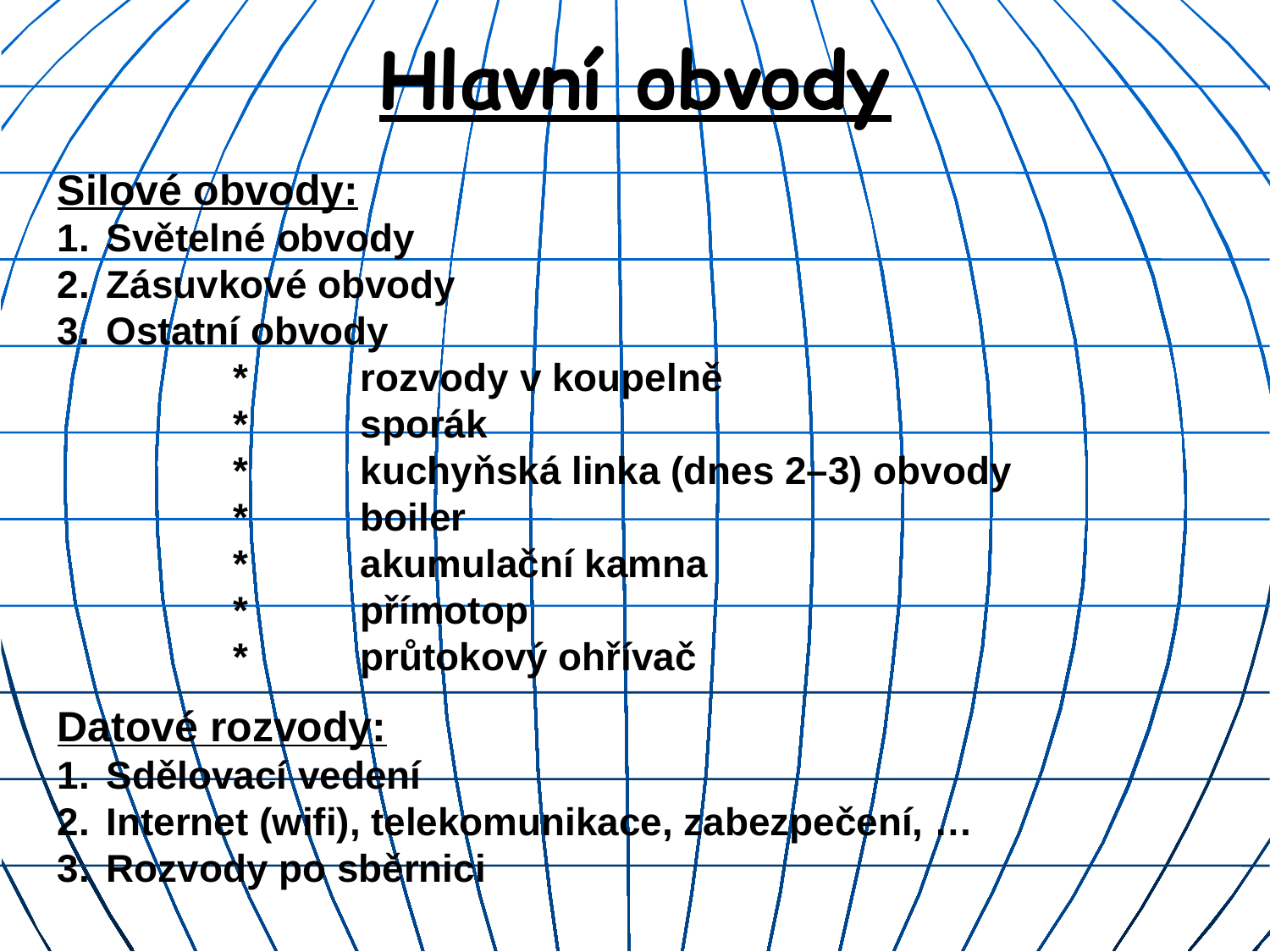

Hlavní obvody
Silové obvody:
1.	Světelné obvody
2.	Zásuvkové obvody
3.	Ostatní obvody
		* 	rozvody v koupelně
		*	sporák
		*	kuchyňská linka (dnes 2–3) obvody
		*	boiler
		*	akumulační kamna
		*	přímotop
		*	průtokový ohřívač
Datové rozvody:
1.	Sdělovací vedení
2.	Internet (wifi), telekomunikace, zabezpečení, …
3.	Rozvody po sběrnici